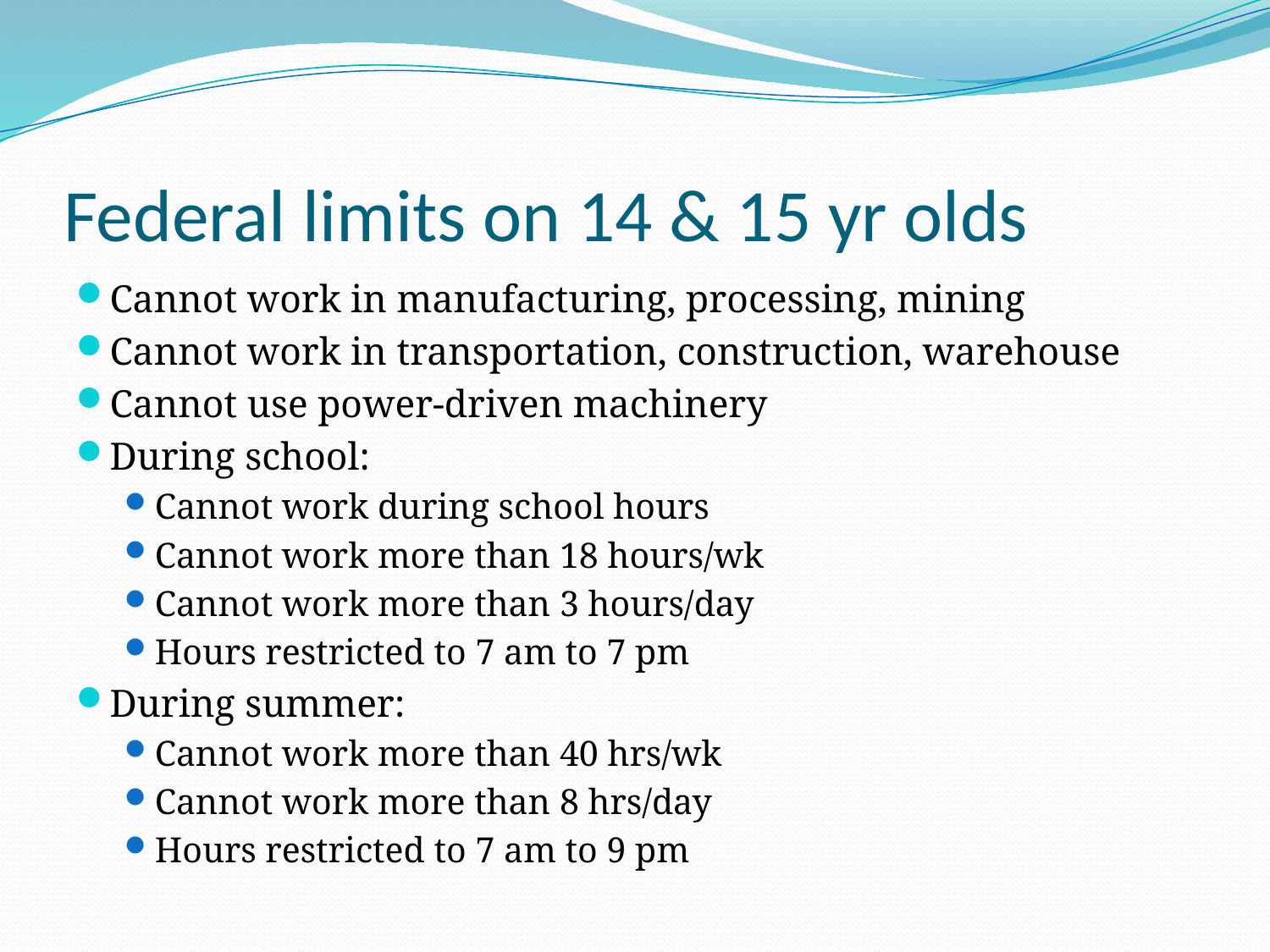

# Federal limits on 14 & 15 yr olds
Cannot work in manufacturing, processing, mining
Cannot work in transportation, construction, warehouse
Cannot use power-driven machinery
During school:
Cannot work during school hours
Cannot work more than 18 hours/wk
Cannot work more than 3 hours/day
Hours restricted to 7 am to 7 pm
During summer:
Cannot work more than 40 hrs/wk
Cannot work more than 8 hrs/day
Hours restricted to 7 am to 9 pm